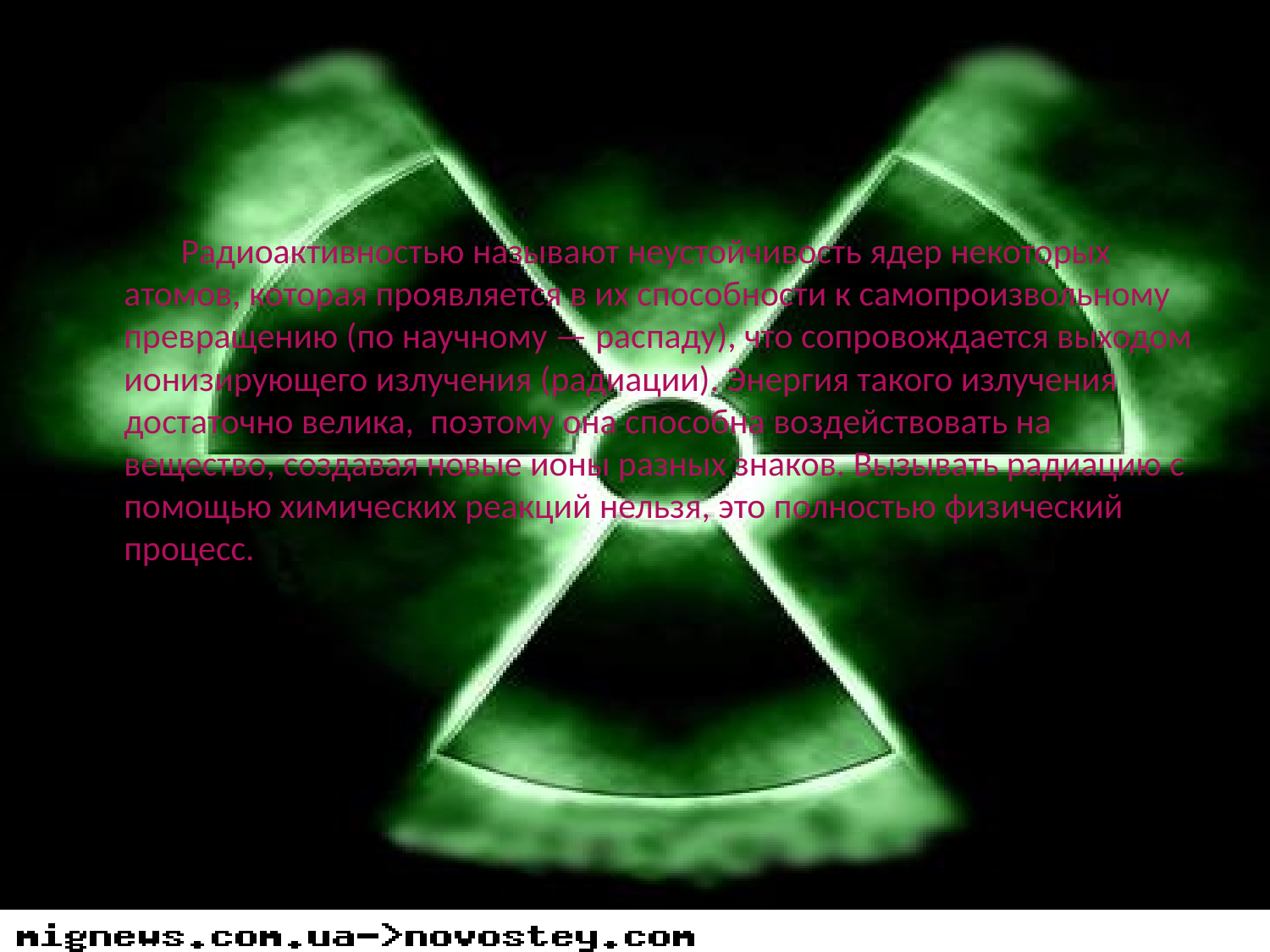

#
             Радиоактивностью называют неустойчивость ядер некоторых атомов, которая проявляется в их способности к самопроизвольному превращению (по научному — распаду), что сопровождается выходом ионизирующего излучения (радиации). Энергия такого излучения достаточно велика,  поэтому она способна воздействовать на вещество, создавая новые ионы разных знаков. Вызывать радиацию с помощью химических реакций нельзя, это полностью физический процесс.